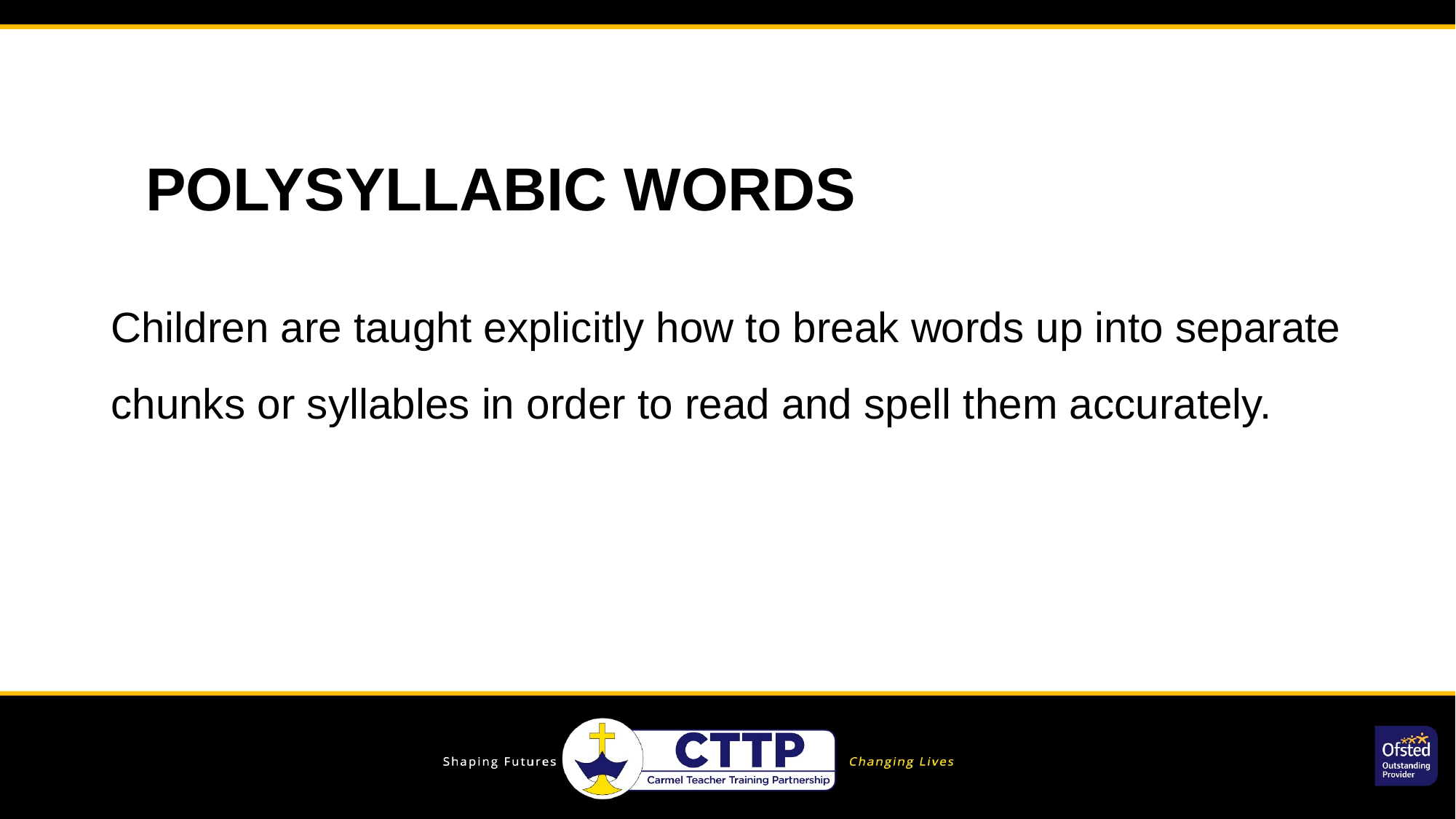

# POLYSYLLABIC WORDS

Children are taught explicitly how to break words up into separate chunks or syllables in order to read and spell them accurately.